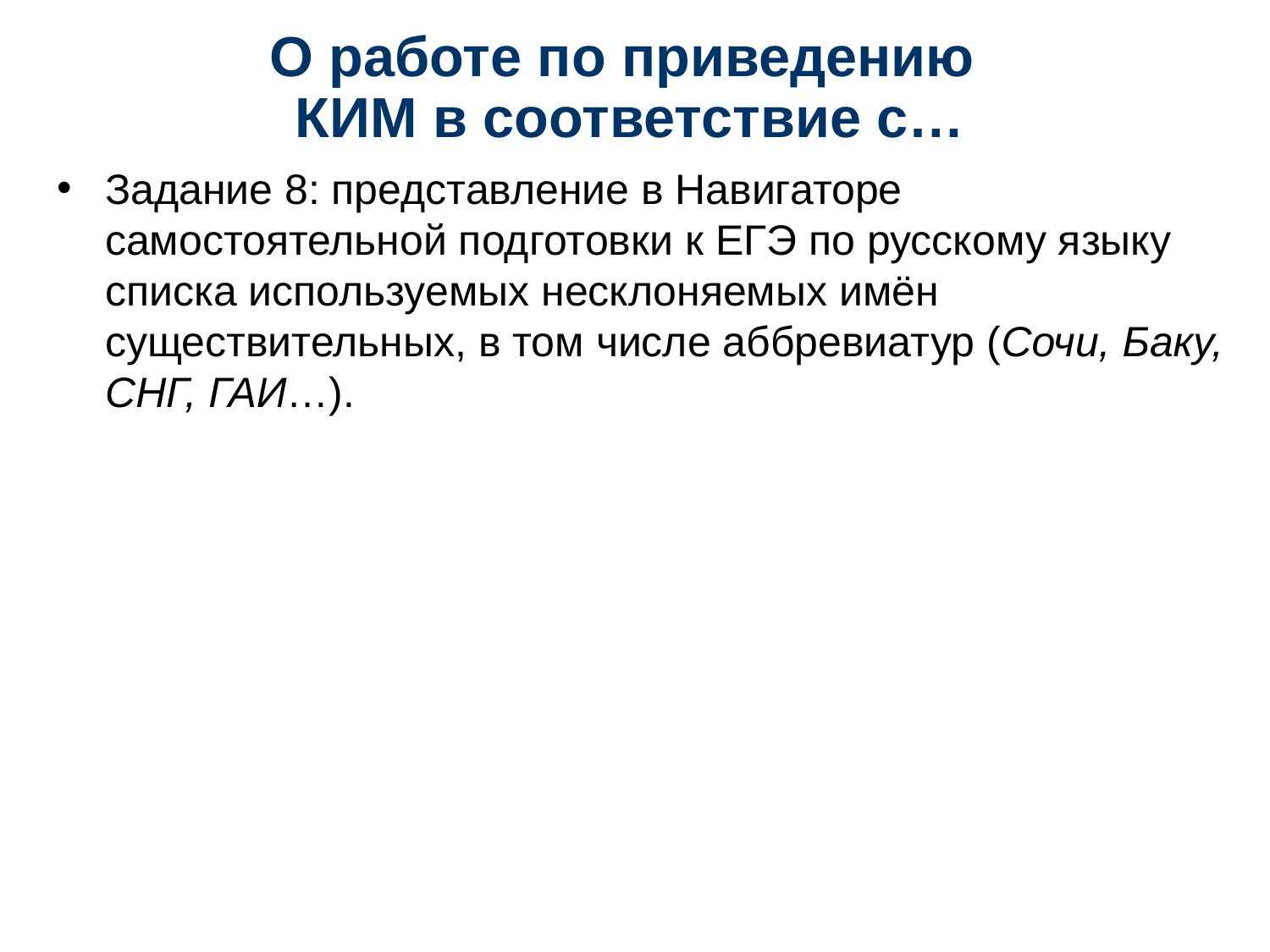

# О работе по приведению КИМ в соответствие с…
Задание 8: представление в Навигаторе самостоятельной подготовки к ЕГЭ по русскому языку списка используемых несклоняемых имён существительных, в том числе аббревиатур (Сочи, Баку, СНГ, ГАИ…).